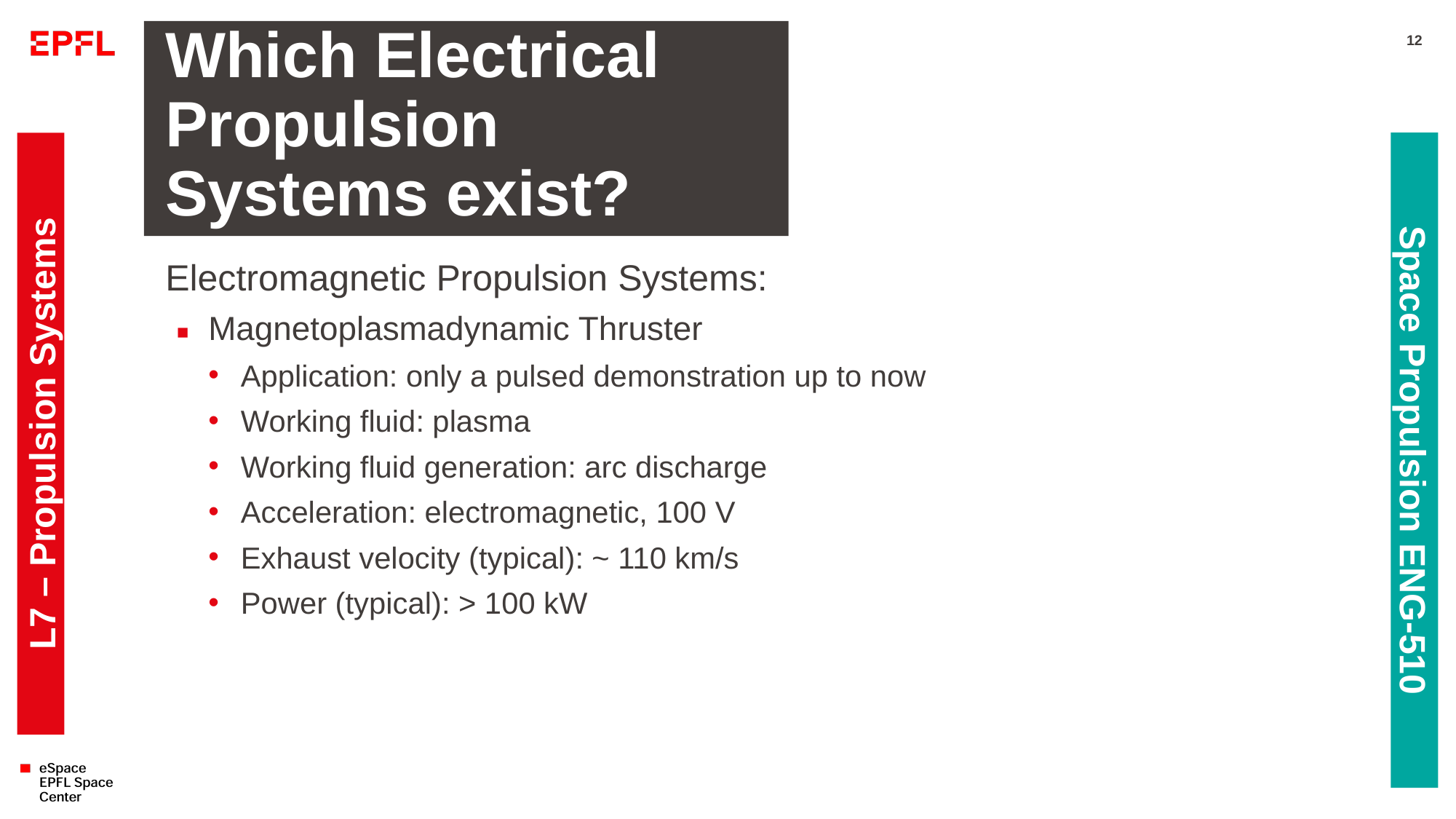

# Which Electrical Propulsion Systems exist?
12
Electromagnetic Propulsion Systems:
Magnetoplasmadynamic Thruster
Application: only a pulsed demonstration up to now
Working fluid: plasma
Working fluid generation: arc discharge
Acceleration: electromagnetic, 100 V
Exhaust velocity (typical): ~ 110 km/s
Power (typical): > 100 kW
L7 – Propulsion Systems
Space Propulsion ENG-510